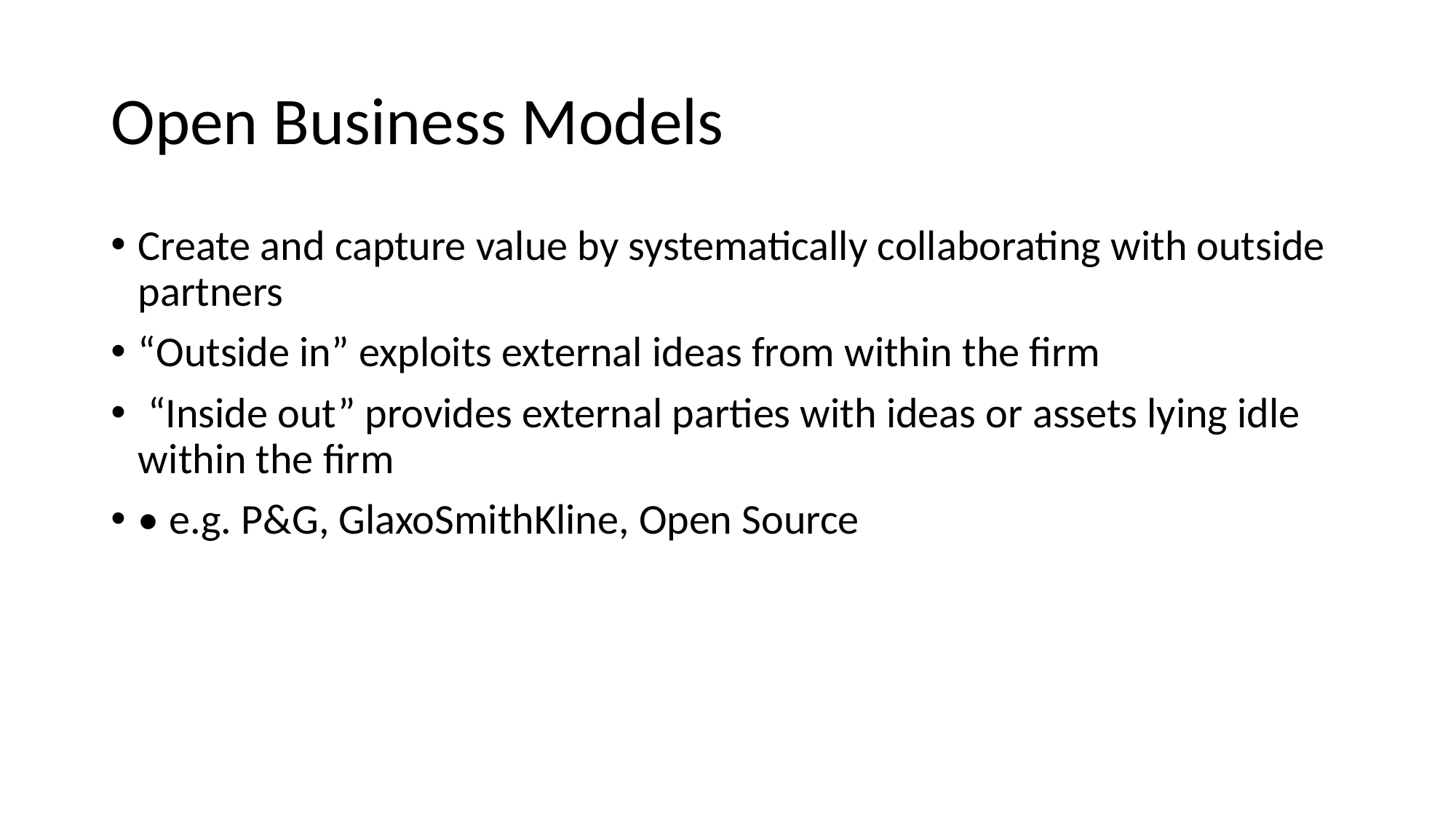

# Open Business Models
Create and capture value by systematically collaborating with outside partners
“Outside in” exploits external ideas from within the firm
 “Inside out” provides external parties with ideas or assets lying idle within the firm
• e.g. P&G, GlaxoSmithKline, Open Source